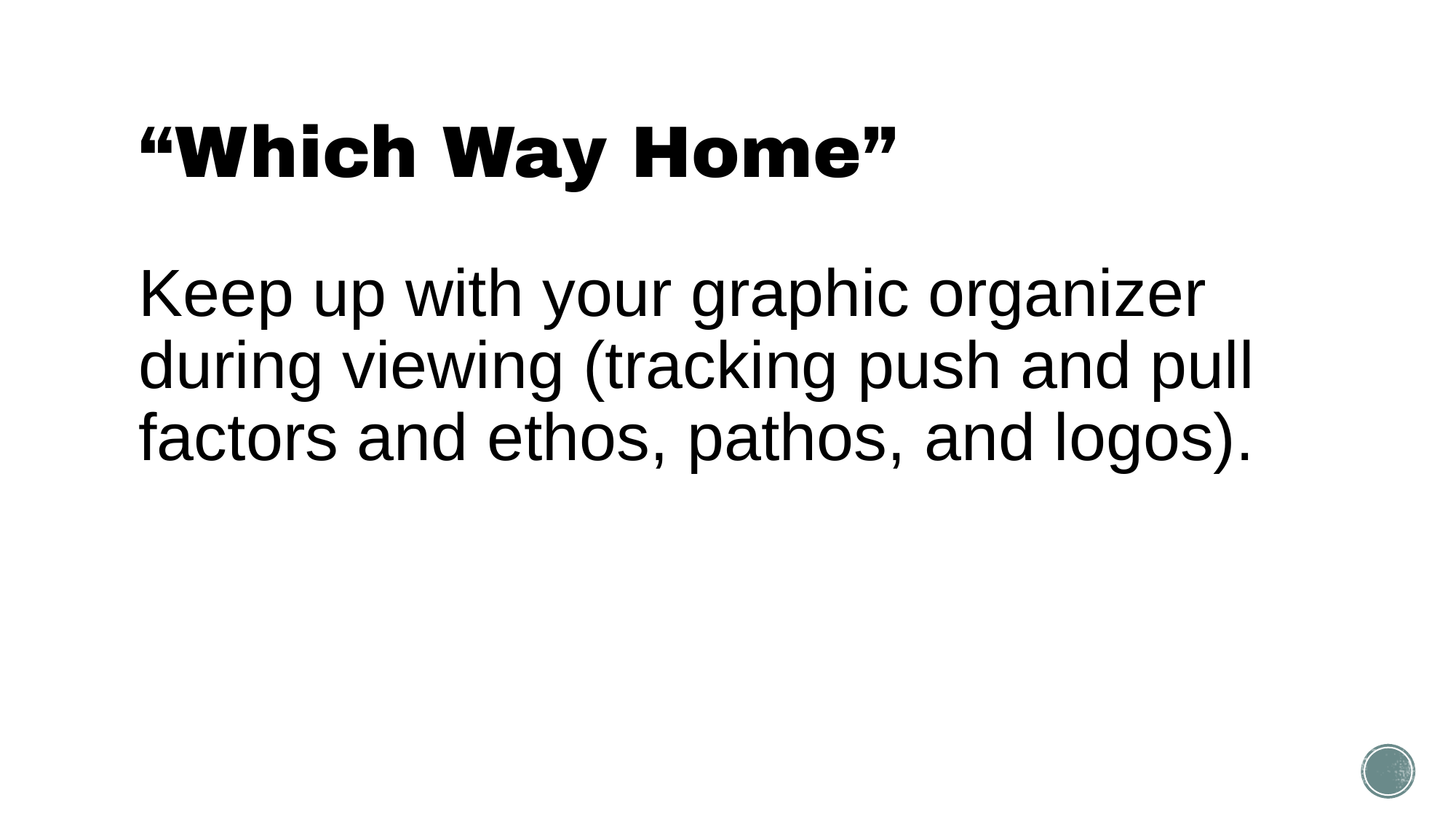

# “Which Way Home”
Keep up with your graphic organizer during viewing (tracking push and pull factors and ethos, pathos, and logos).